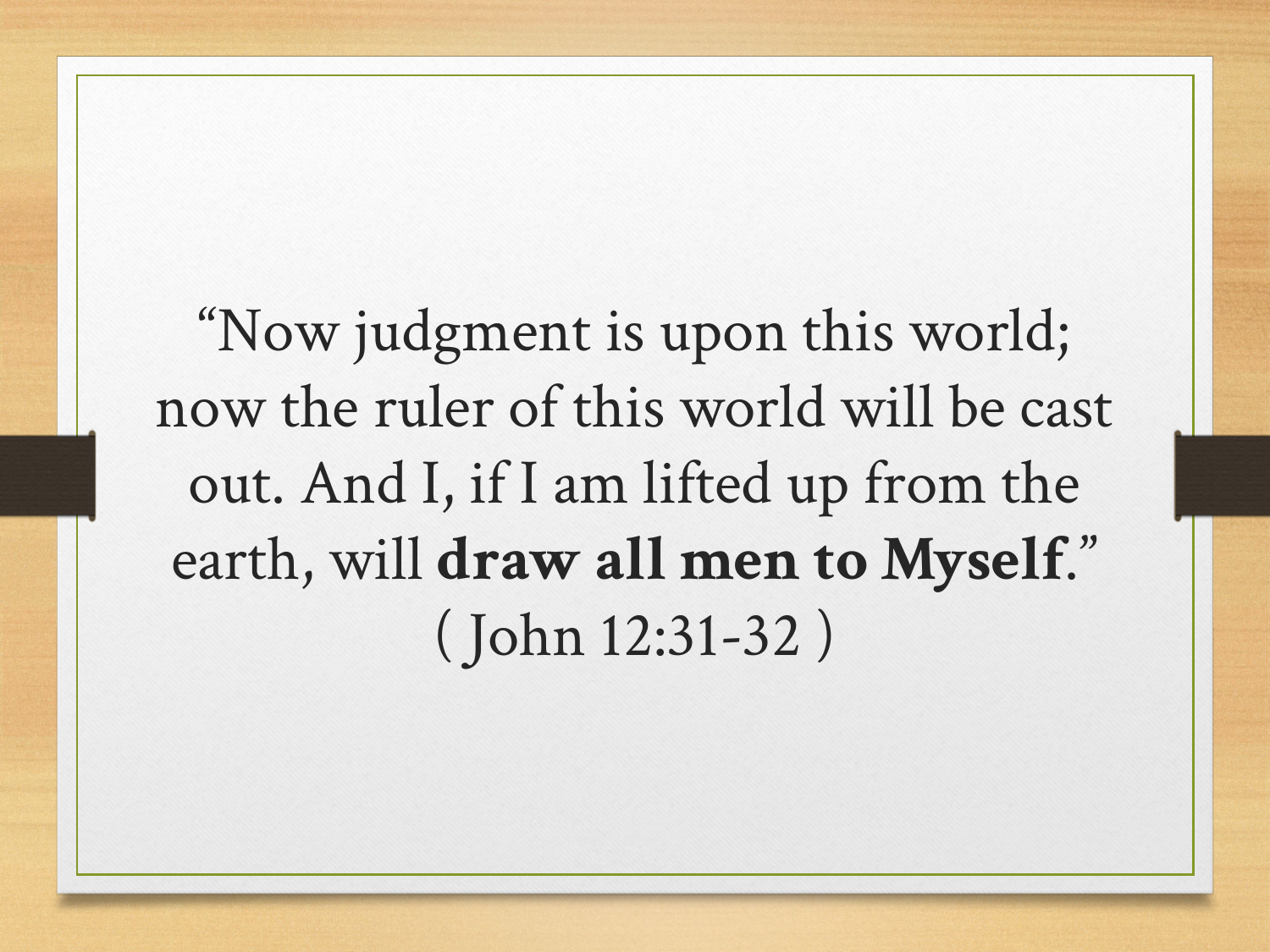

“Now judgment is upon this world; now the ruler of this world will be cast out. And I, if I am lifted up from the earth, will draw all men to Myself.”
( John 12:31-32 )